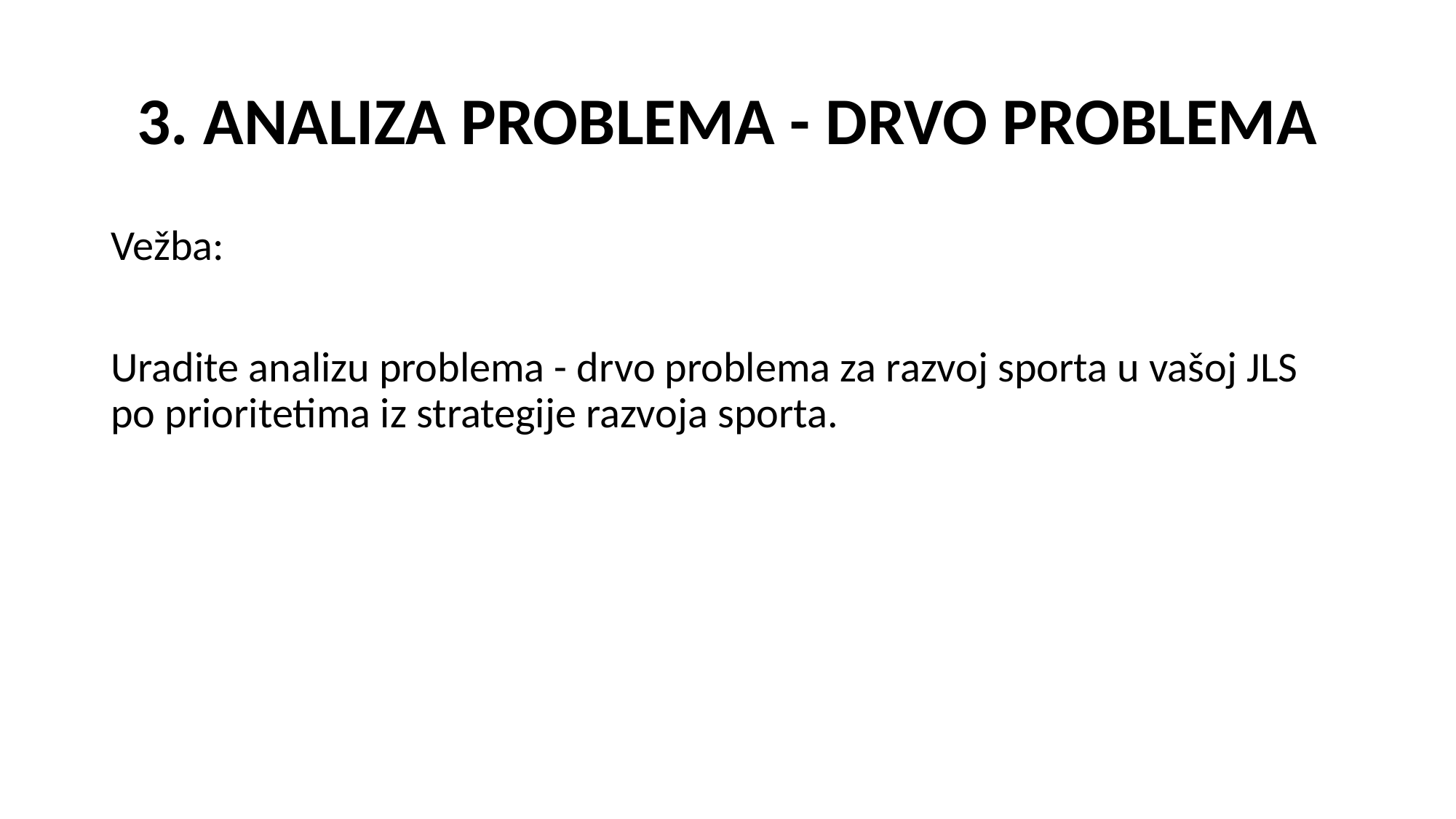

# 3. ANALIZA PROBLEMA - DRVO PROBLEMA
Vežba:

Uradite analizu problema - drvo problema za razvoj sporta u vašoj JLS po prioritetima iz strategije razvoja sporta.